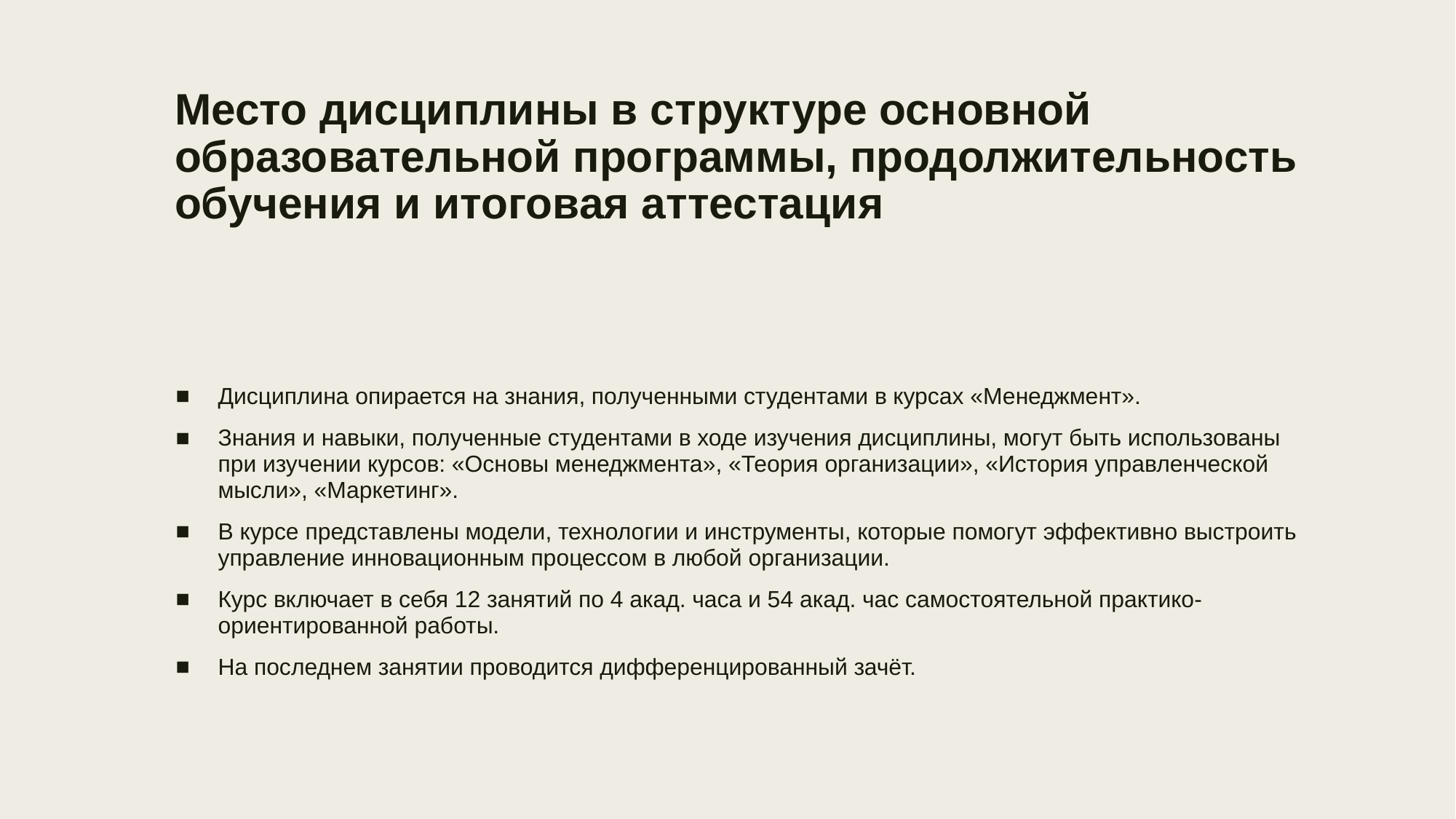

# Место дисциплины в структуре основной образовательной программы, продолжительность обучения и итоговая аттестация
Дисциплина опирается на знания, полученными студентами в курсах «Менеджмент».
Знания и навыки, полученные студентами в ходе изучения дисциплины, могут быть использованы при изучении курсов: «Основы менеджмента», «Теория организации», «История управленческой мысли», «Маркетинг».
В курсе представлены модели, технологии и инструменты, которые помогут эффективно выстроить управление инновационным процессом в любой организации.
Курс включает в себя 12 занятий по 4 акад. часа и 54 акад. час самостоятельной практико-ориентированной работы.
На последнем занятии проводится дифференцированный зачёт.